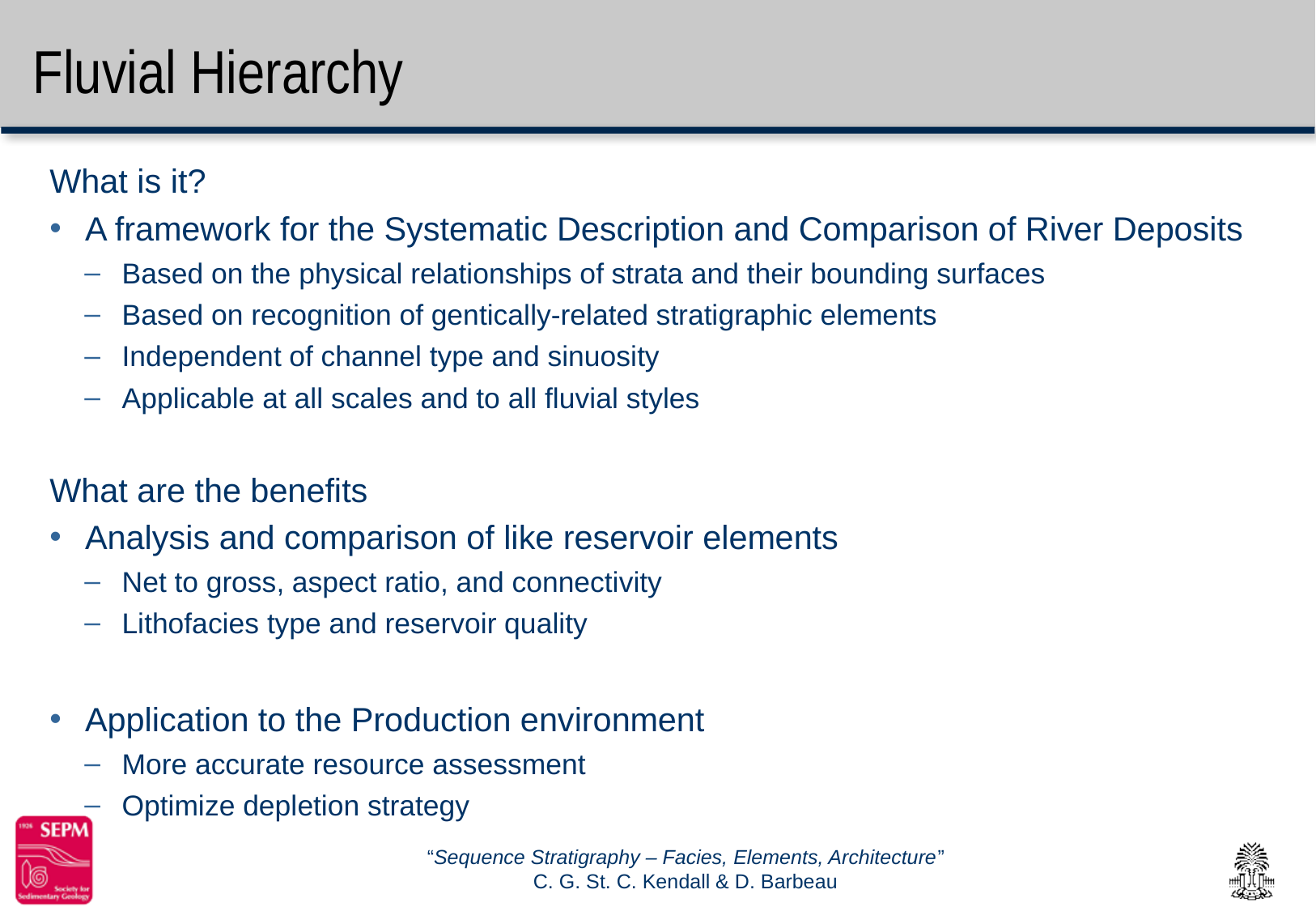

# Fluvial Hierarchy
What is it?
A framework for the Systematic Description and Comparison of River Deposits
Based on the physical relationships of strata and their bounding surfaces
Based on recognition of gentically-related stratigraphic elements
Independent of channel type and sinuosity
Applicable at all scales and to all fluvial styles

What are the benefits
Analysis and comparison of like reservoir elements
Net to gross, aspect ratio, and connectivity
Lithofacies type and reservoir quality

Application to the Production environment
More accurate resource assessment
Optimize depletion strategy